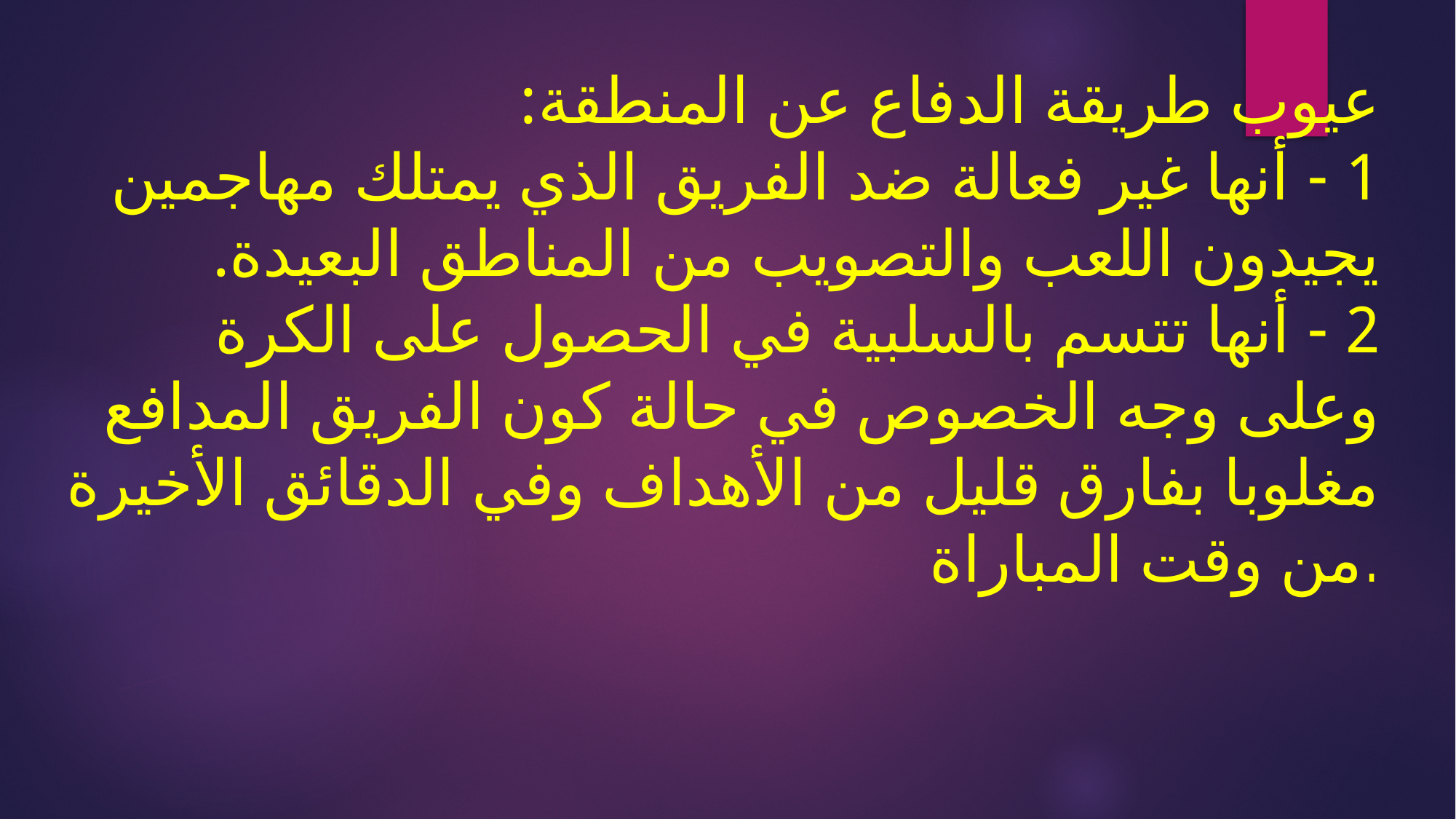

# عيوب طريقة الدفاع عن المنطقة: 1 - أنها غير فعالة ضد الفريق الذي يمتلك مهاجمين يجيدون اللعب والتصويب من المناطق البعيدة. 2 - أنها تتسم بالسلبية في الحصول على الكرة وعلى وجه الخصوص في حالة كون الفريق المدافع مغلوبا بفارق قليل من الأهداف وفي الدقائق الأخيرة من وقت المباراة.